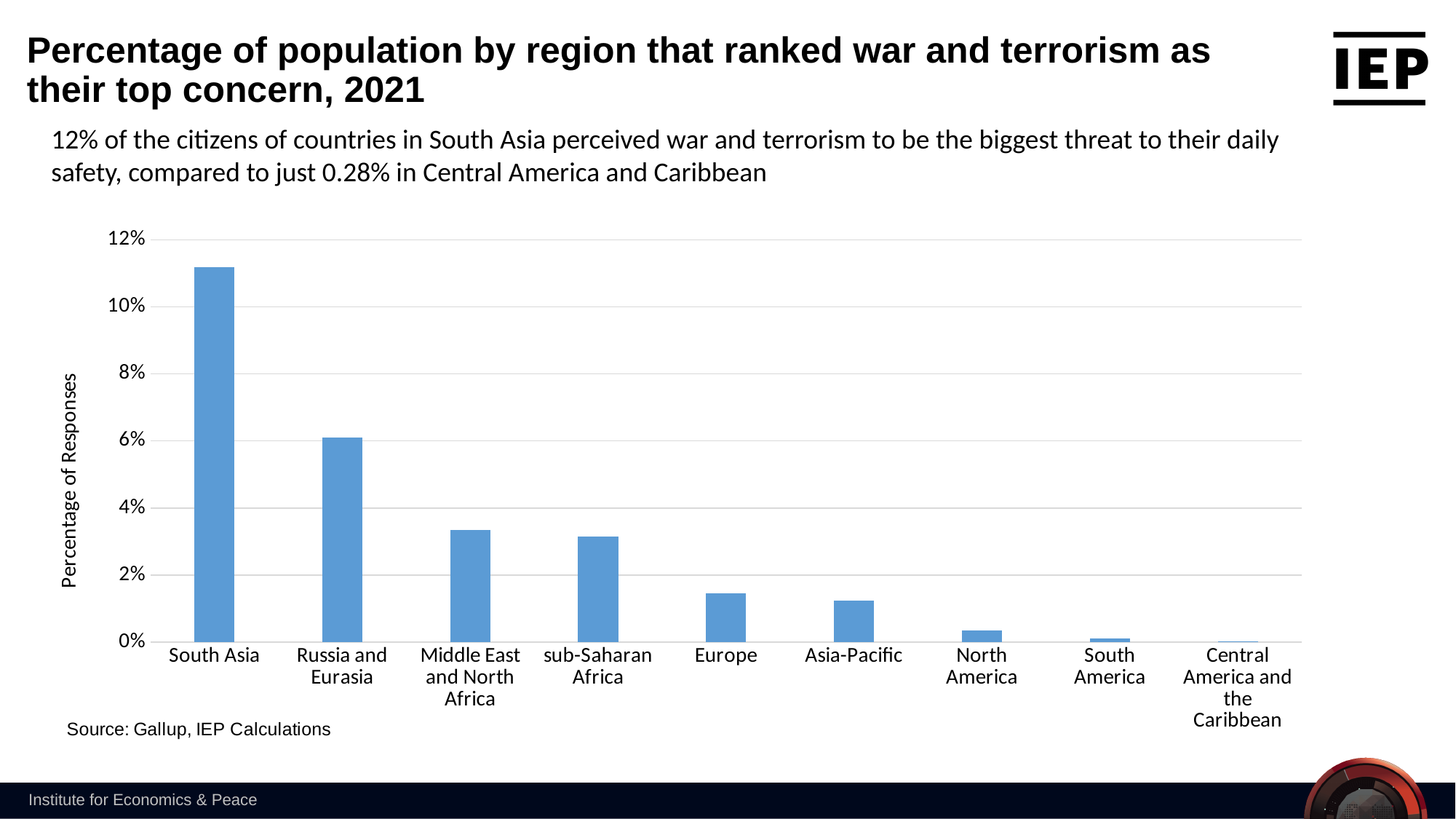

Percentage of population by region that ranked war and terrorism as their top concern, 2021
12% of the citizens of countries in South Asia perceived war and terrorism to be the biggest threat to their daily safety, compared to just 0.28% in Central America and Caribbean

### Chart

| Category | WRP |
|---|---|
| South Asia | 0.11170936000104831 |
| Russia and Eurasia | 0.06108445540507233 |
| Middle East and North Africa | 0.03338460515678612 |
| sub-Saharan Africa | 0.03150365373213351 |
| Europe | 0.014632594738280765 |
| Asia-Pacific | 0.012445684528896533 |
| North America | 0.00351525621811844 |
| South America | 0.0012004271757328079 |
| Central America and the Caribbean | 0.00027636788844612 |